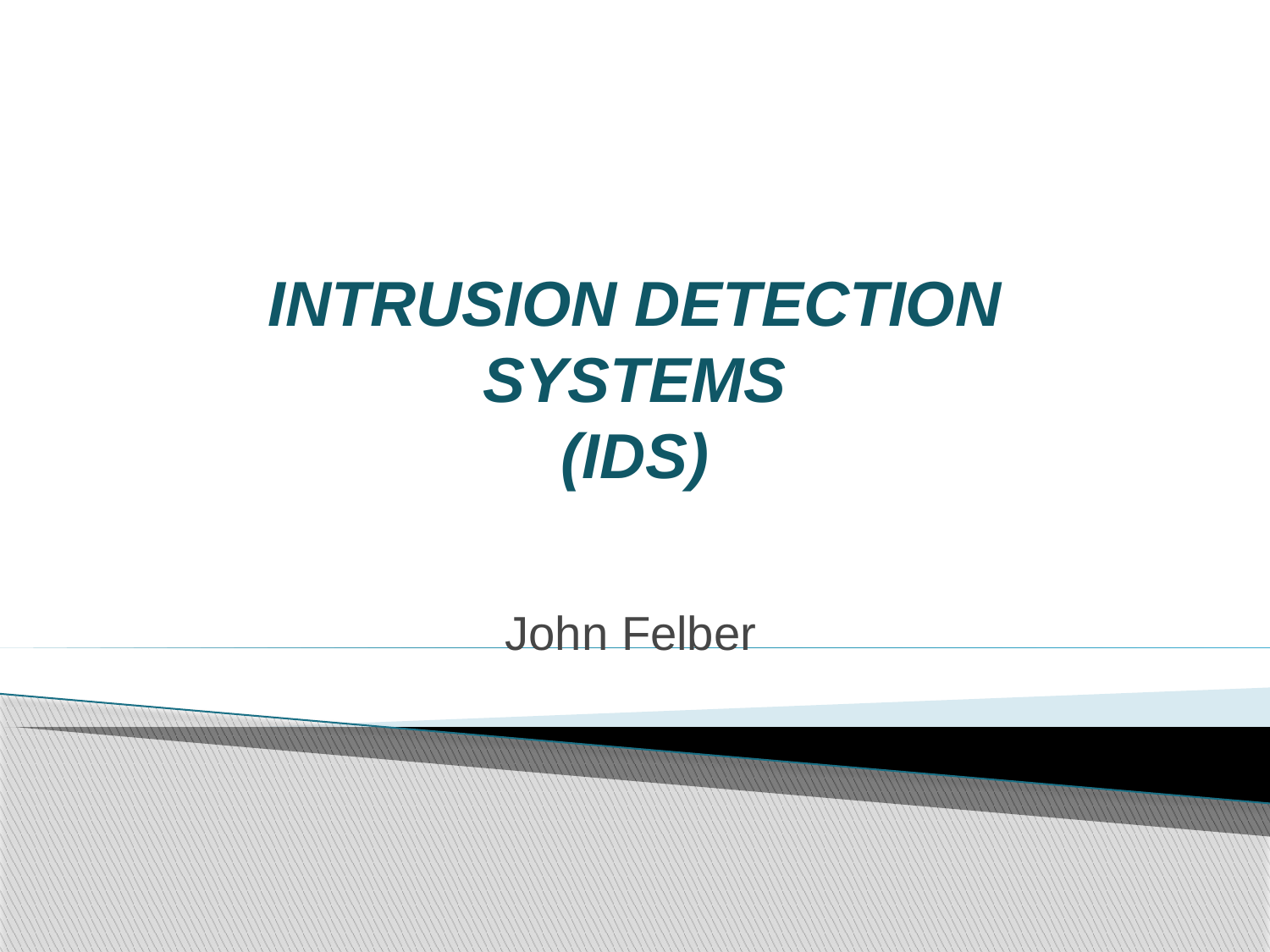

# INTRUSION DETECTION SYSTEMS (IDS)
John Felber